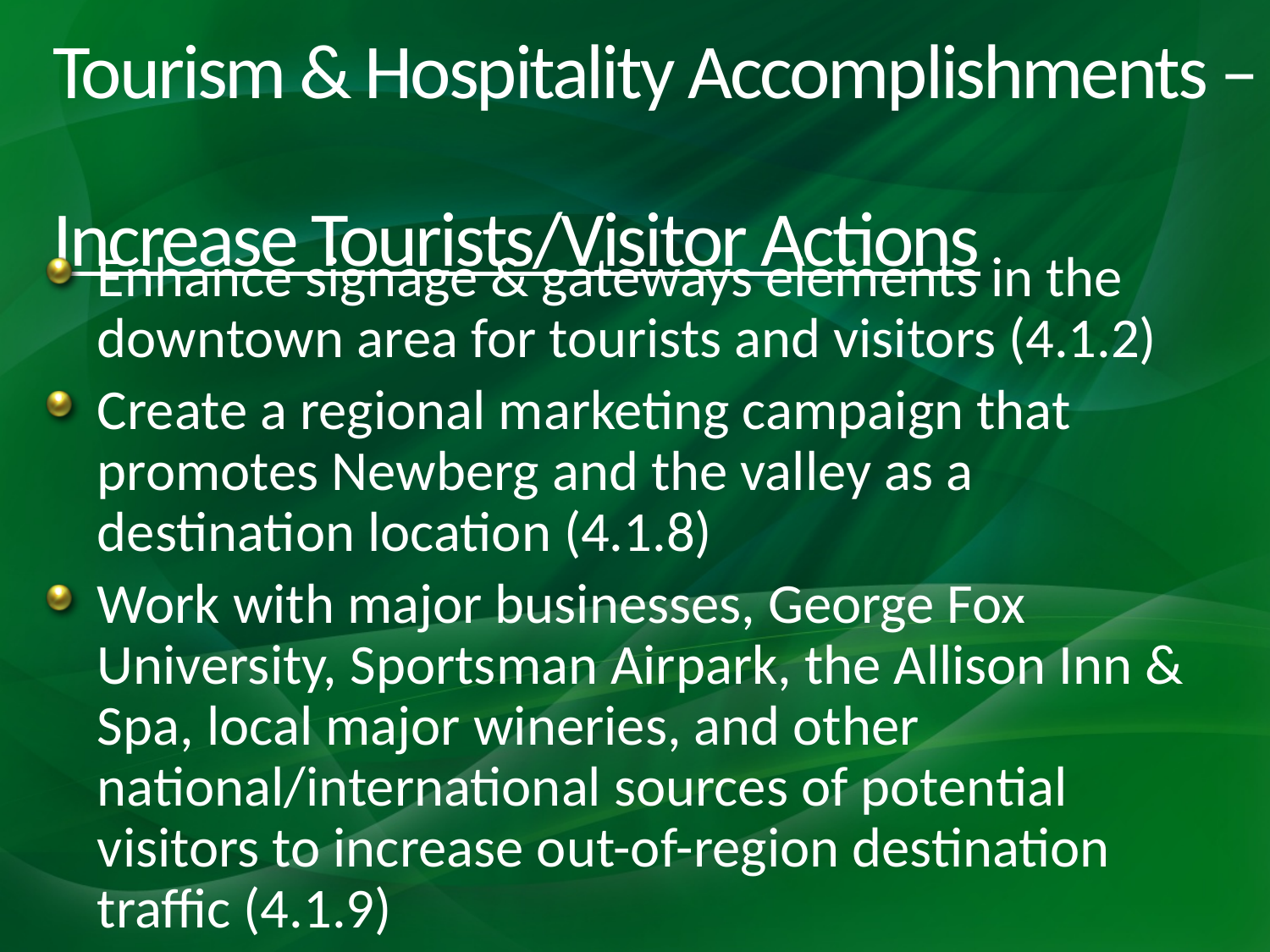

# Tourism & Hospitality Accomplishments – Increase Tourists/Visitor Actions
Enhance signage & gateways elements in the downtown area for tourists and visitors (4.1.2)
Create a regional marketing campaign that promotes Newberg and the valley as a destination location (4.1.8)
Work with major businesses, George Fox University, Sportsman Airpark, the Allison Inn & Spa, local major wineries, and other national/international sources of potential visitors to increase out-of-region destination traffic (4.1.9)